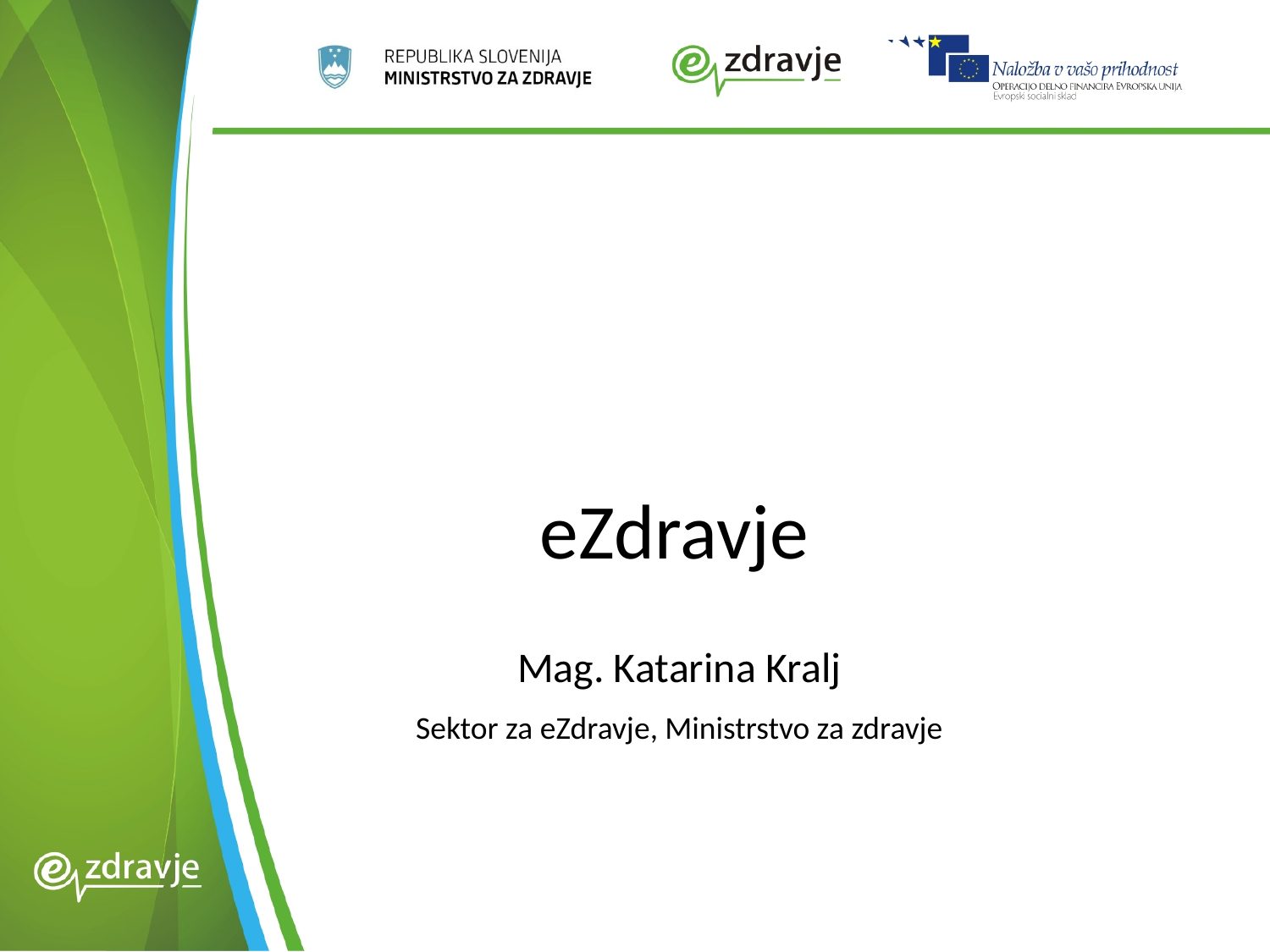

# eZdravje

Mag. Katarina Kralj
Sektor za eZdravje, Ministrstvo za zdravje